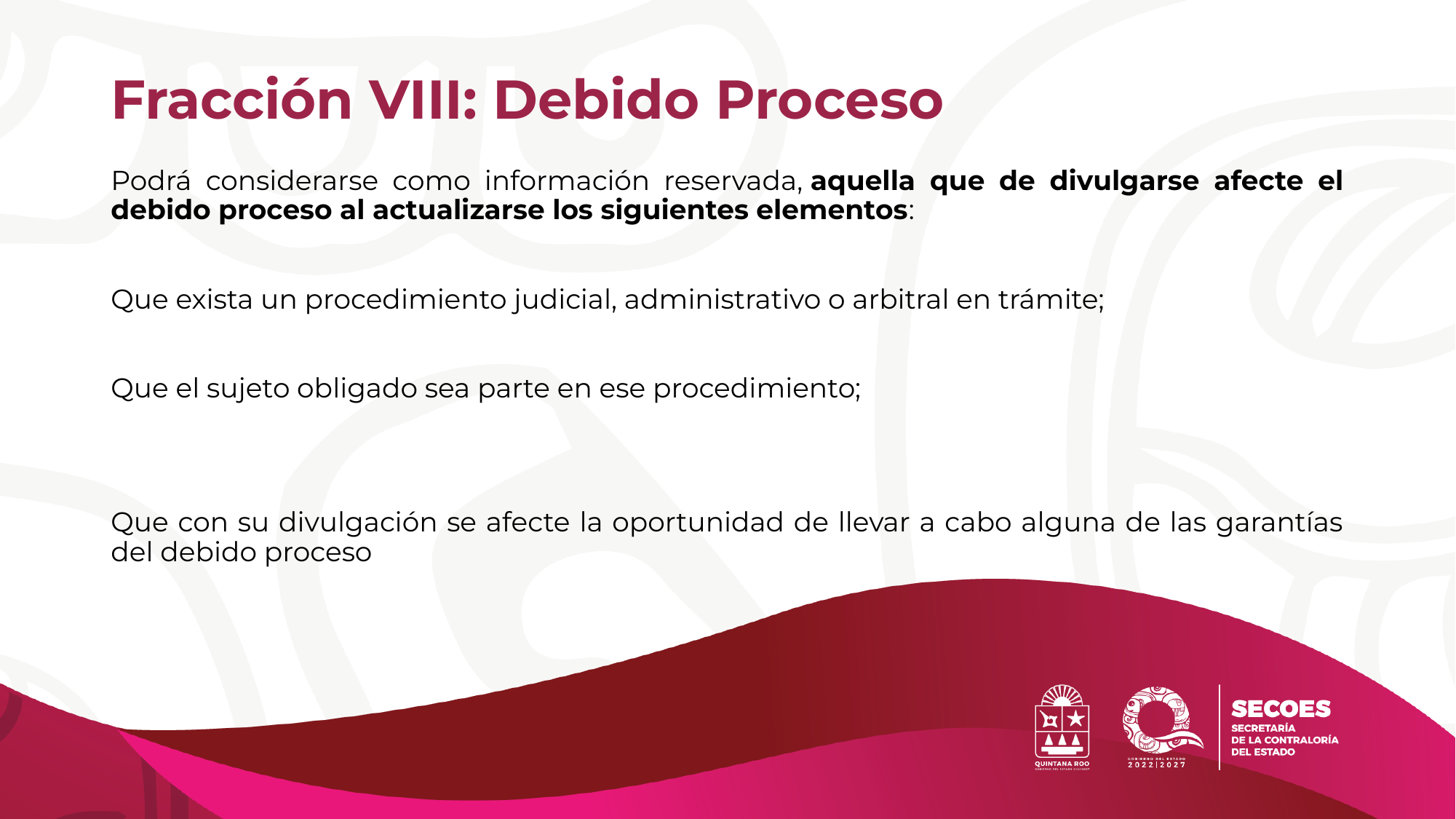

# Fracción VIII: Debido Proceso
Podrá considerarse como información reservada, aquella que de divulgarse afecte el debido proceso al actualizarse los siguientes elementos:

Que exista un procedimiento judicial, administrativo o arbitral en trámite;

Que el sujeto obligado sea parte en ese procedimiento;

Que con su divulgación se afecte la oportunidad de llevar a cabo alguna de las garantías del debido proceso